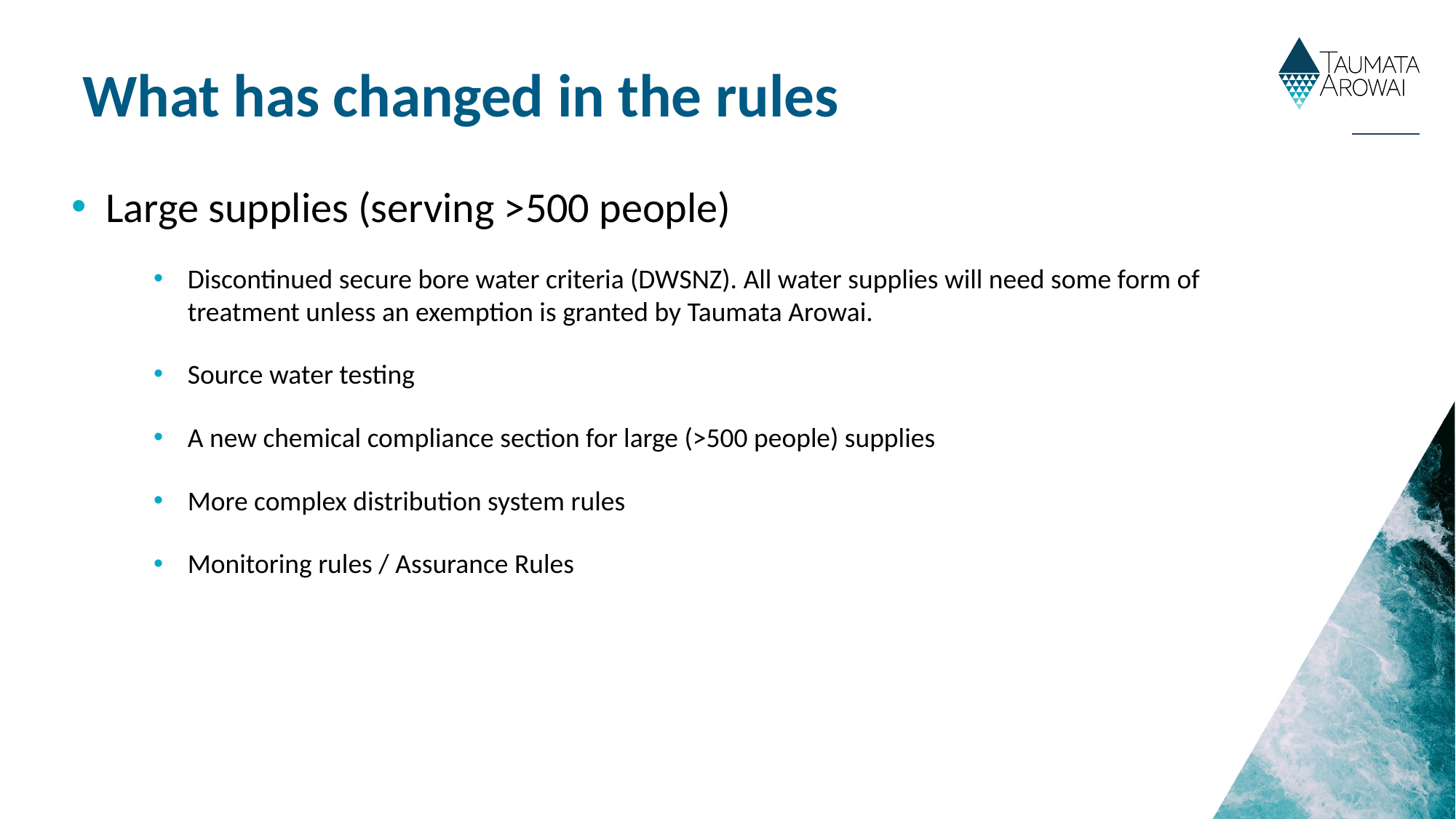

What has changed in the rules
Large supplies (serving >500 people)
Discontinued secure bore water criteria (DWSNZ). All water supplies will need some form of treatment unless an exemption is granted by Taumata Arowai.
Source water testing
A new chemical compliance section for large (>500 people) supplies
More complex distribution system rules
Monitoring rules / Assurance Rules